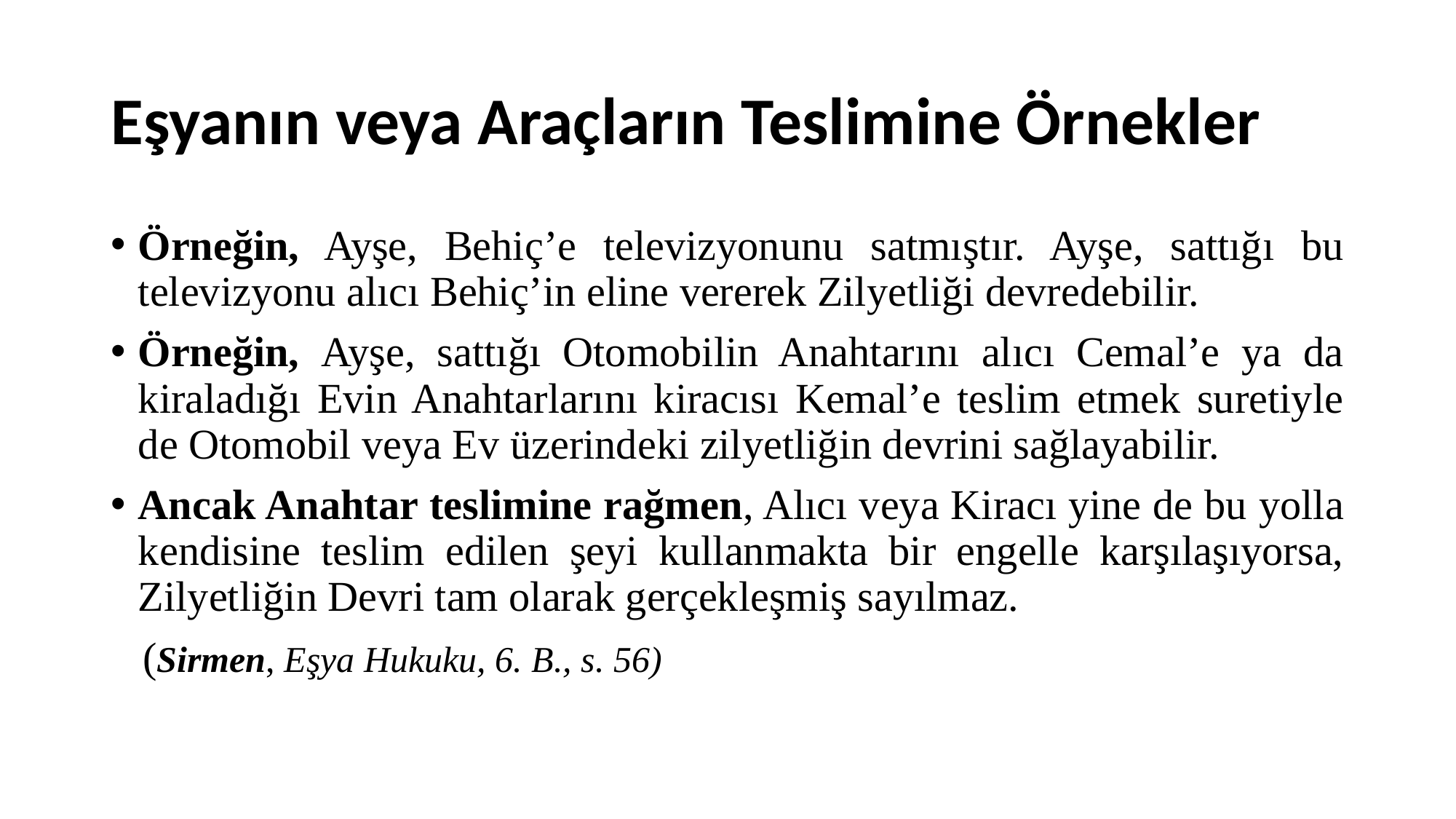

# Eşyanın veya Araçların Teslimine Örnekler
Örneğin, Ayşe, Behiç’e televizyonunu satmıştır. Ayşe, sattığı bu televizyonu alıcı Behiç’in eline vererek Zilyetliği devredebilir.
Örneğin, Ayşe, sattığı Otomobilin Anahtarını alıcı Cemal’e ya da kiraladığı Evin Anahtarlarını kiracısı Kemal’e teslim etmek suretiyle de Otomobil veya Ev üzerindeki zilyetliğin devrini sağlayabilir.
Ancak Anahtar teslimine rağmen, Alıcı veya Kiracı yine de bu yolla kendisine teslim edilen şeyi kullanmakta bir engelle karşılaşıyorsa, Zilyetliğin Devri tam olarak gerçekleşmiş sayılmaz.
   (Sirmen, Eşya Hukuku, 6. B., s. 56)